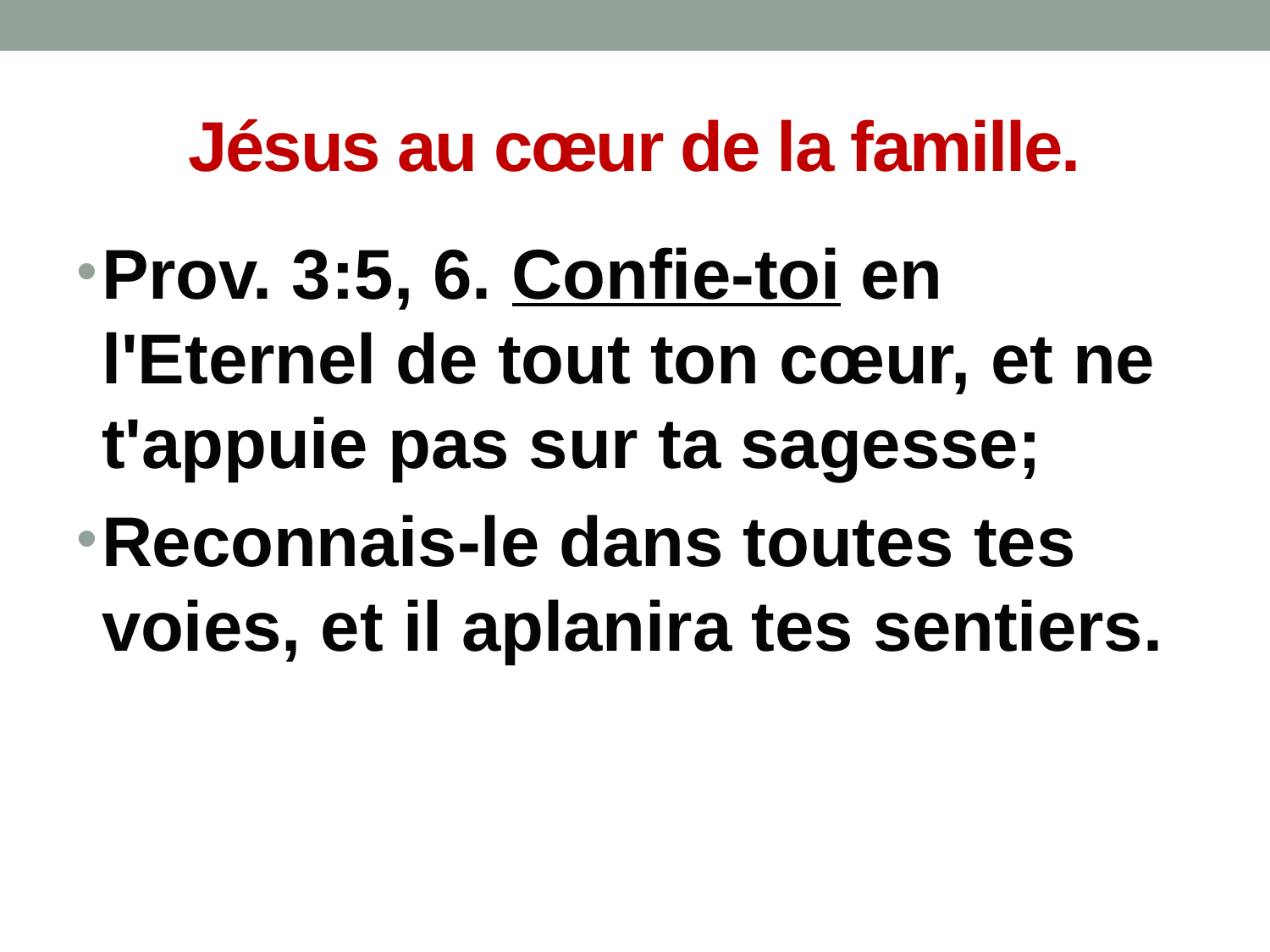

# Jésus au cœur de la famille.
Prov. 3:5, 6. Confie-toi en l'Eternel de tout ton cœur, et ne t'appuie pas sur ta sagesse;
Reconnais-le dans toutes tes voies, et il aplanira tes sentiers.